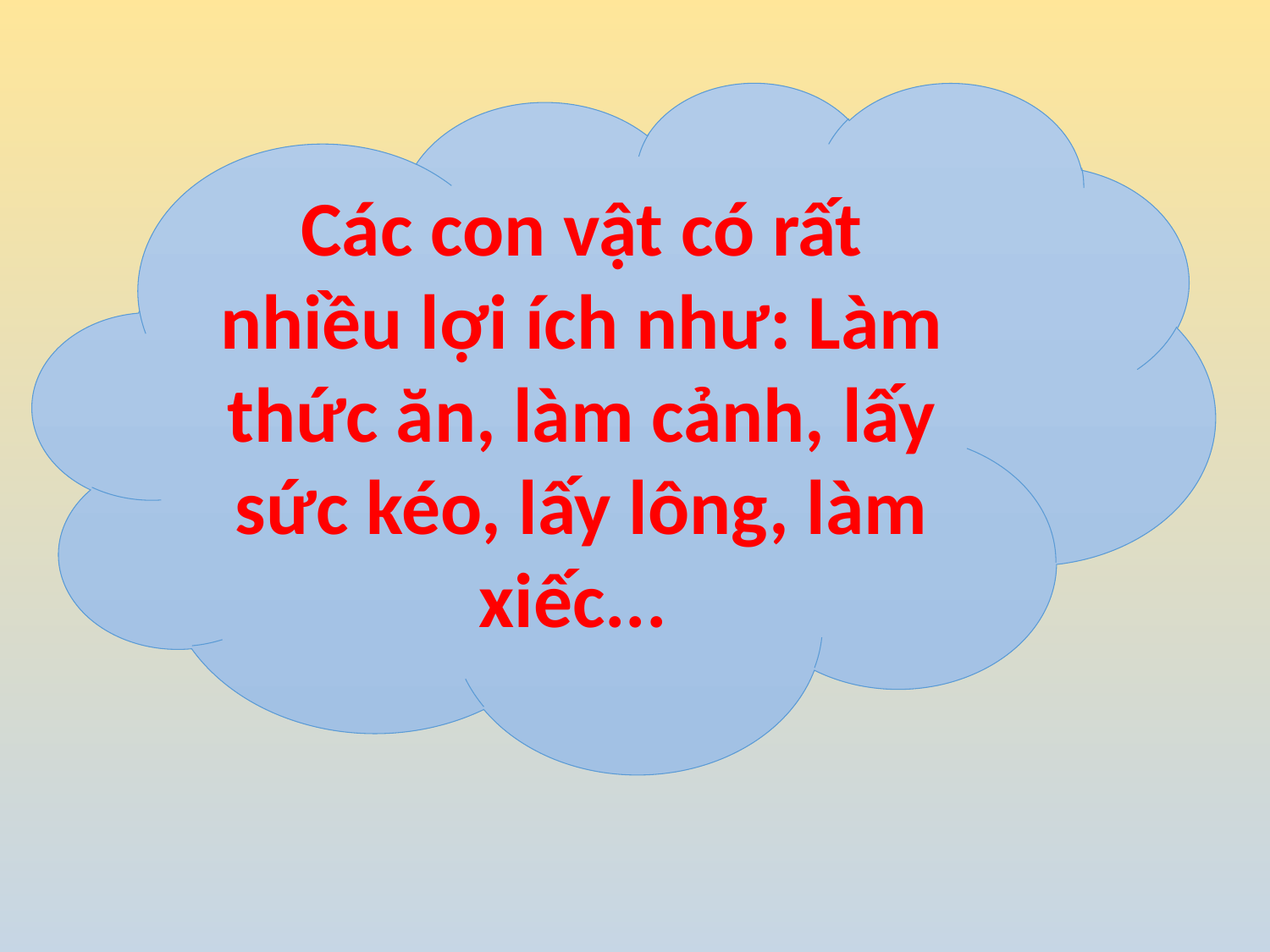

Các con vật có rất nhiều lợi ích như: Làm thức ăn, làm cảnh, lấy sức kéo, lấy lông, làm xiếc...